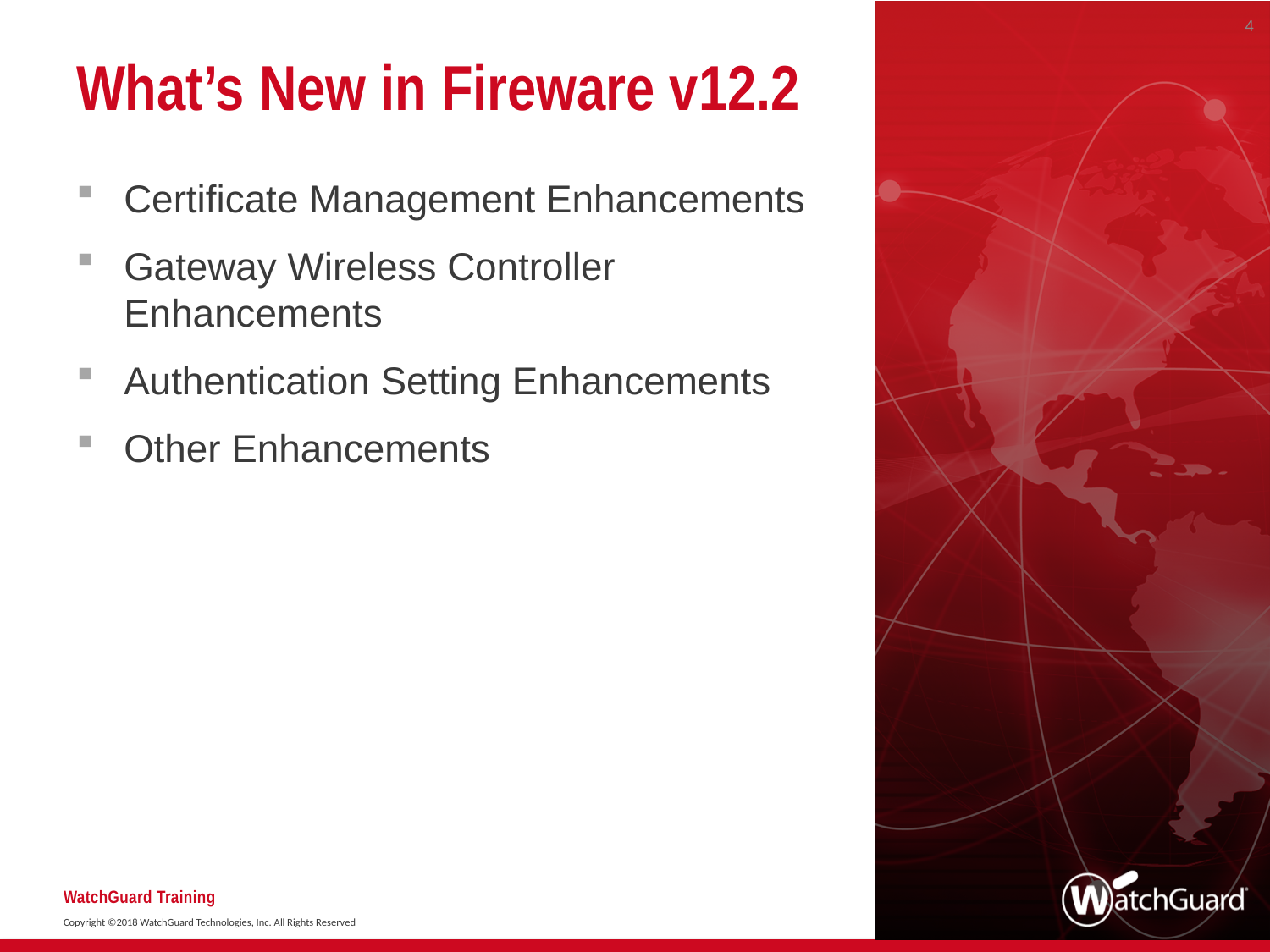

4
# What’s New in Fireware v12.2
Certificate Management Enhancements
Gateway Wireless Controller Enhancements
Authentication Setting Enhancements
Other Enhancements